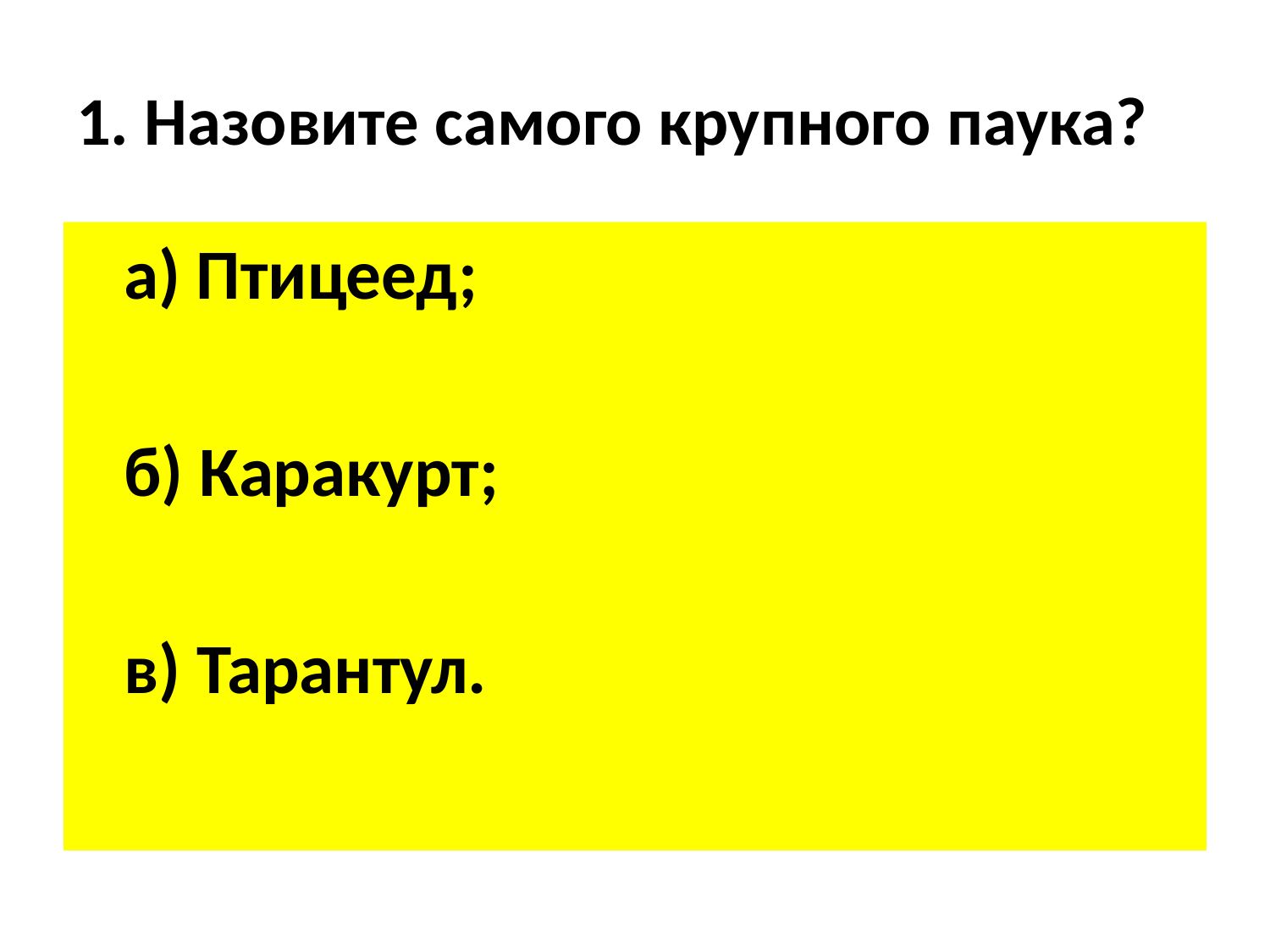

# 1. Назовите самого крупного паука?
   а) Птицеед;

   б) Каракурт;

   в) Тарантул.